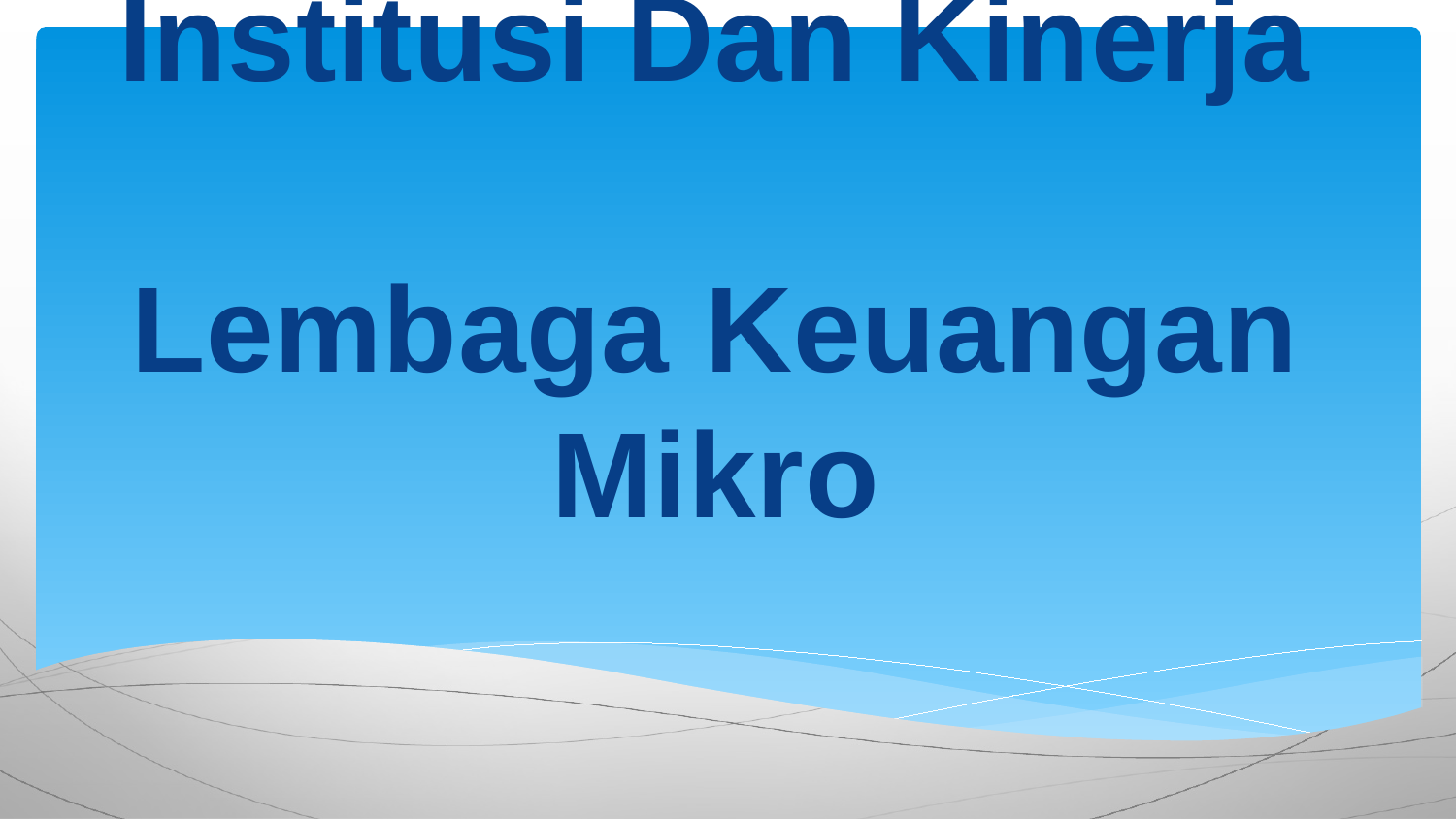

# Institusi Dan Kinerja Lembaga Keuangan Mikro